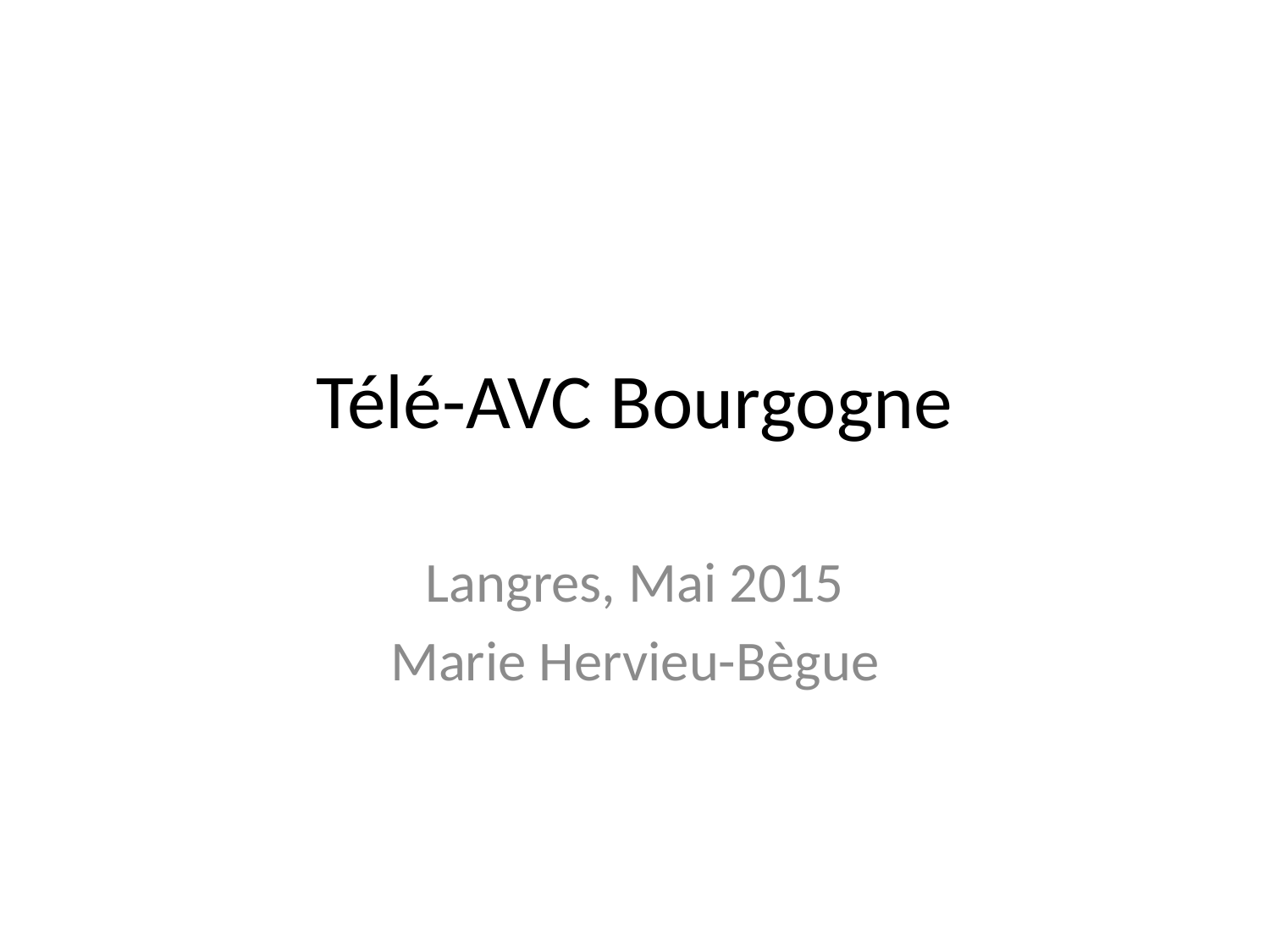

# Télé-AVC Bourgogne
Langres, Mai 2015
Marie Hervieu-Bègue